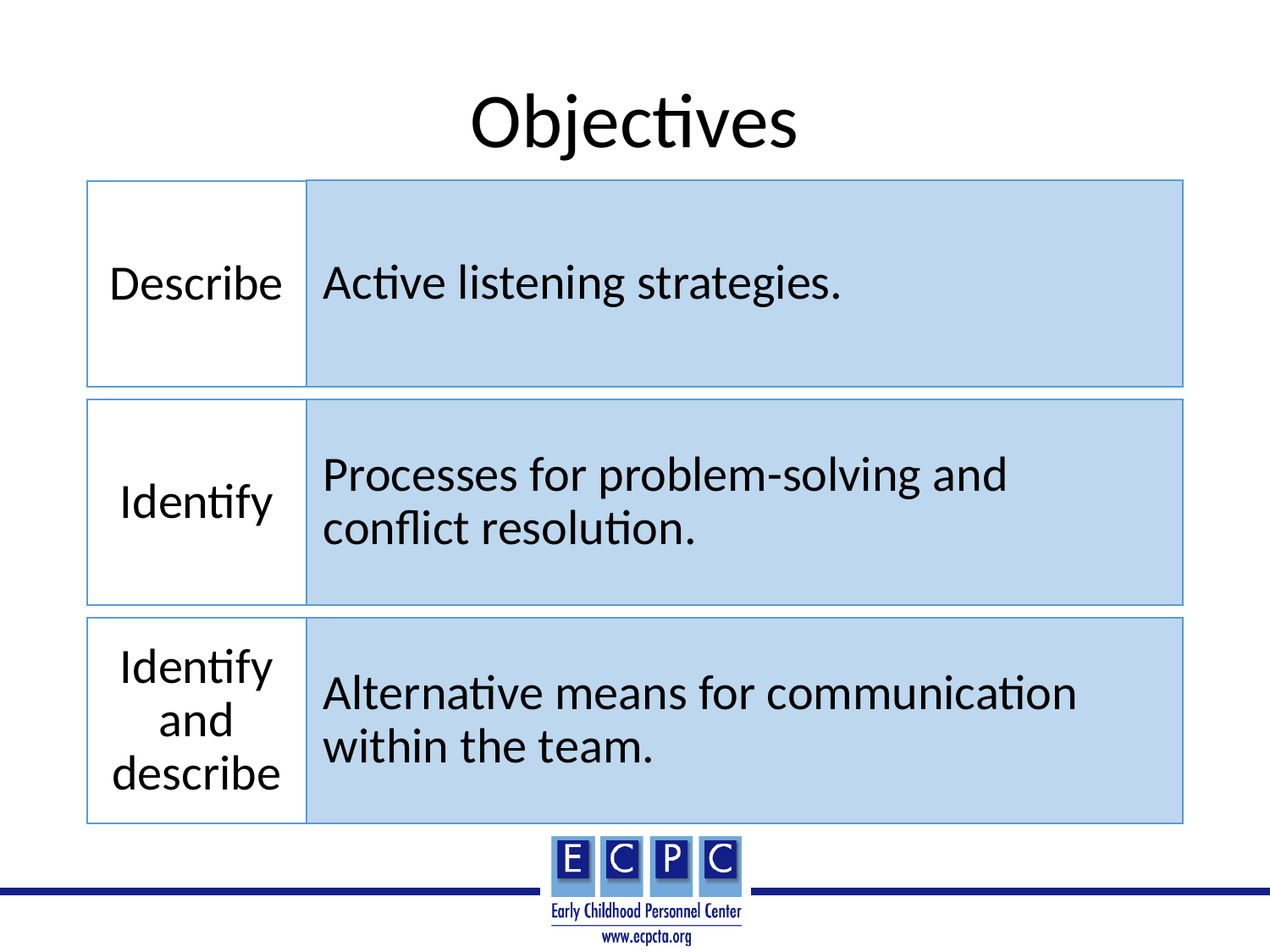

# Objectives
Active listening strategies.
Describe
Processes for problem-solving and conflict resolution.
Identify
Alternative means for communication within the team.
Identify and describe